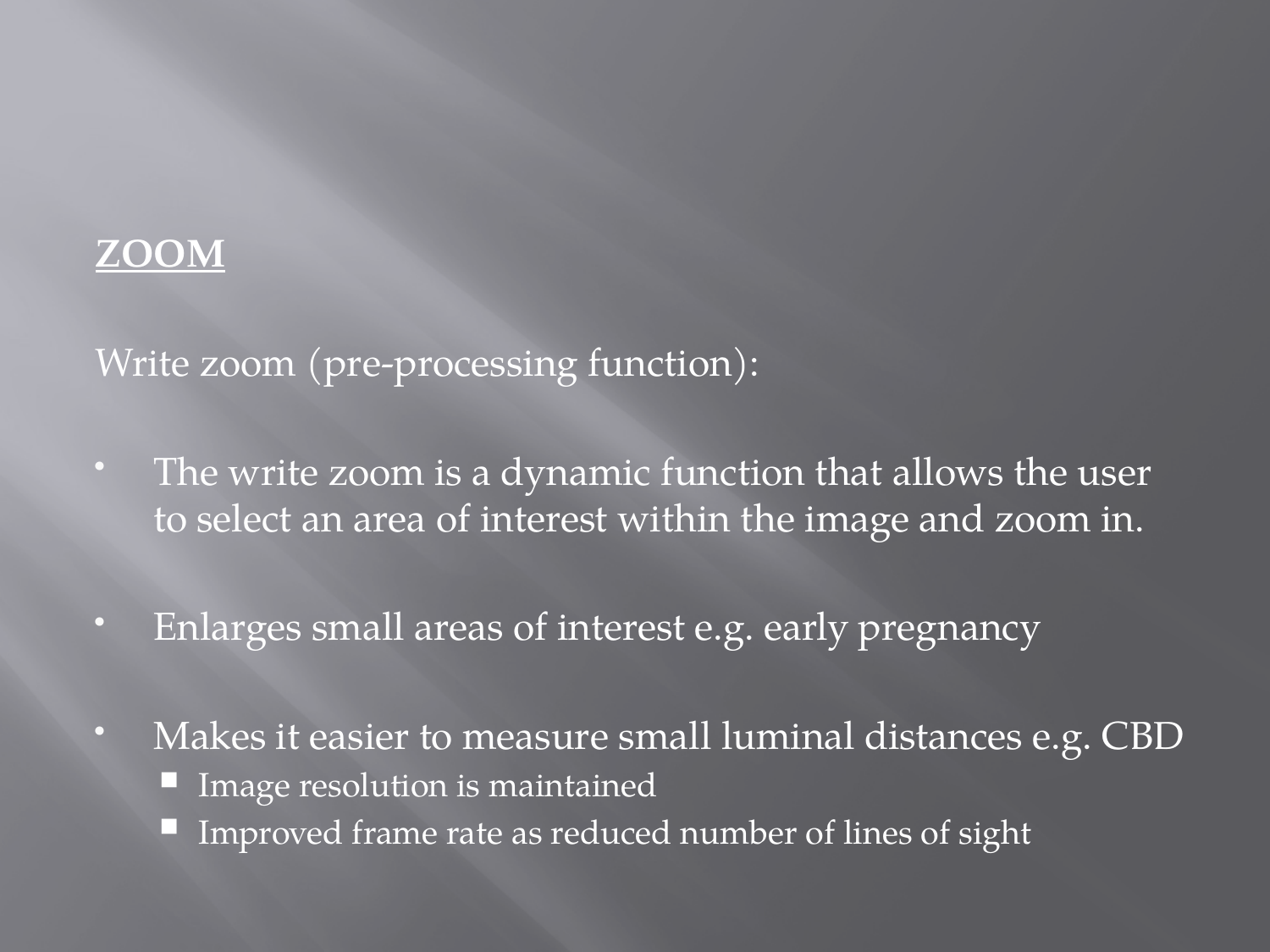

#
ZOOM

Write zoom (pre-processing function):

The write zoom is a dynamic function that allows the user to select an area of interest within the image and zoom in.

Enlarges small areas of interest e.g. early pregnancy

Makes it easier to measure small luminal distances e.g. CBD
Image resolution is maintained
Improved frame rate as reduced number of lines of sight